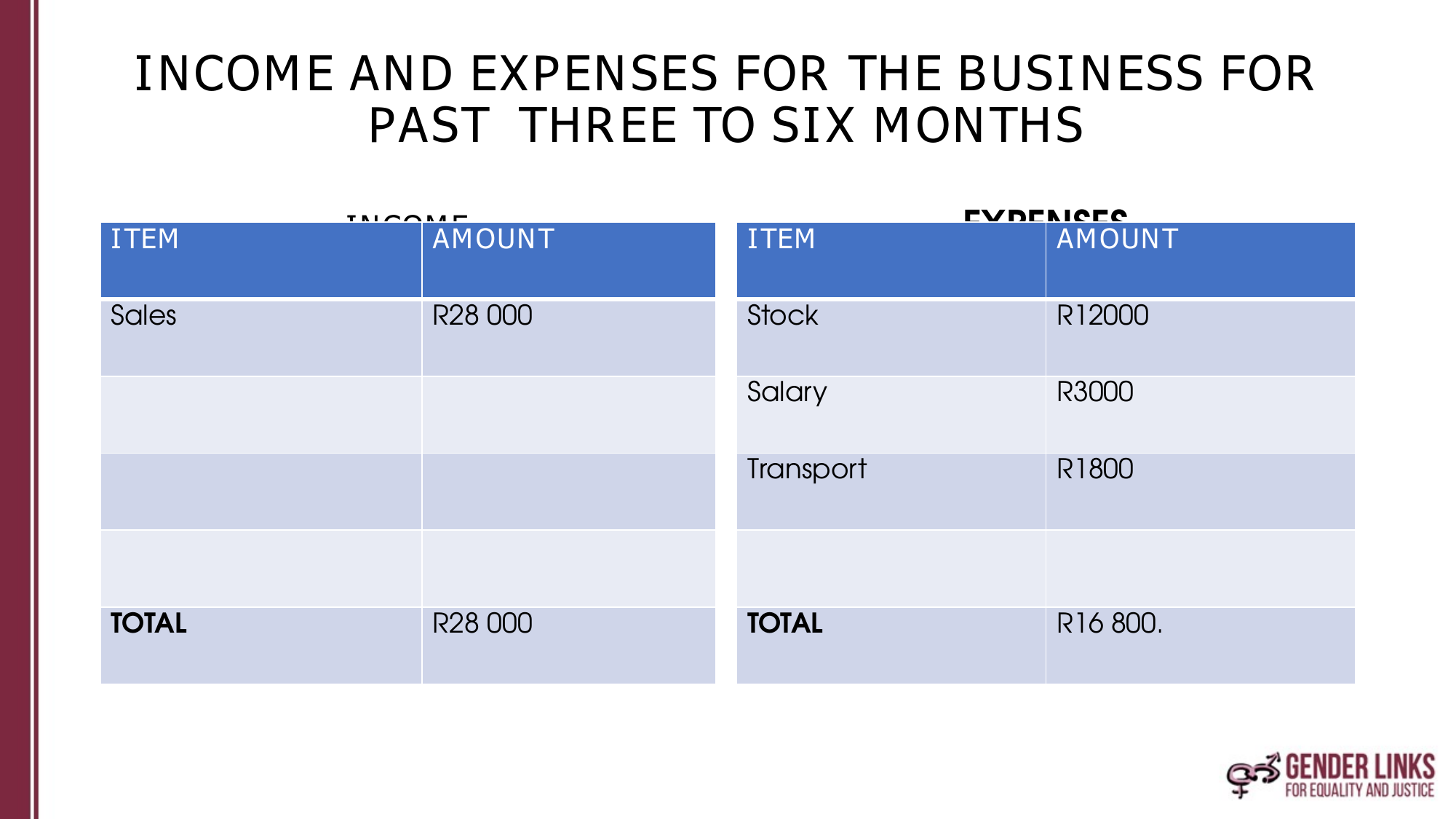

# INCOME AND EXPENSES FOR THE BUSINESS FOR PAST  THREE TO SIX MONTHS

INCOME

EXPENSES

| ITEM | AMOUNT |
| --- | --- |
| Sales | R28 000 |
|  |  |
|  |  |
|  |  |
| TOTAL | R28 000 |
| ITEM | AMOUNT |
| --- | --- |
| Stock | R12000 |
| Salary | R3000 |
| Transport | R1800 |
|  |  |
| TOTAL | R16 800. |